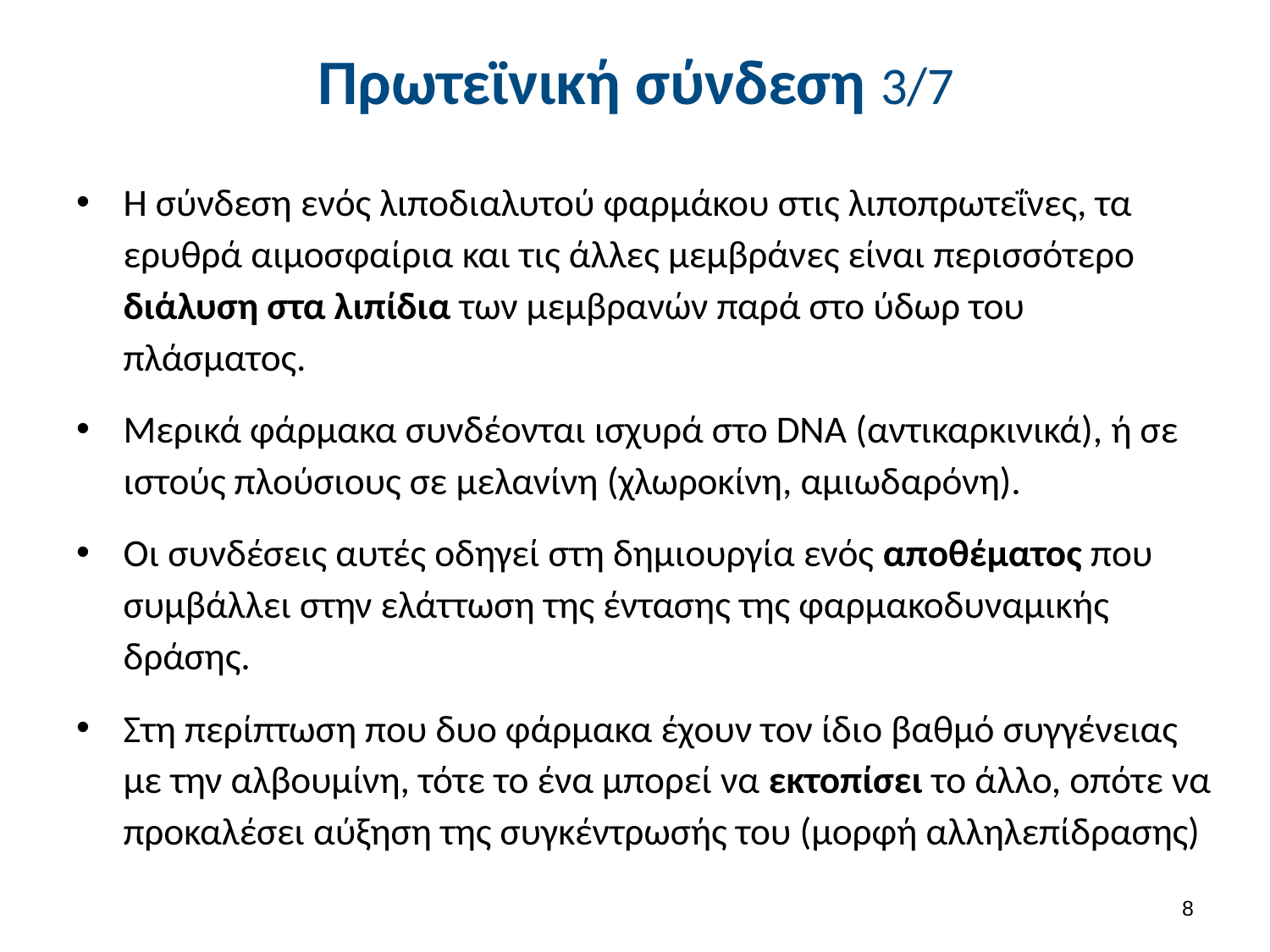

# Πρωτεϊνική σύνδεση 3/7
Η σύνδεση ενός λιποδιαλυτού φαρμάκου στις λιποπρωτεΐνες, τα ερυθρά αιμοσφαίρια και τις άλλες μεμβράνες είναι περισσότερο διάλυση στα λιπίδια των μεμβρανών παρά στο ύδωρ του πλάσματος.
Μερικά φάρμακα συνδέονται ισχυρά στο DNA (αντικαρκινικά), ή σε ιστούς πλούσιους σε μελανίνη (χλωροκίνη, αμιωδαρόνη).
Οι συνδέσεις αυτές οδηγεί στη δημιουργία ενός αποθέματος που συμβάλλει στην ελάττωση της έντασης της φαρμακοδυναμικής δράσης.
Στη περίπτωση που δυο φάρμακα έχουν τον ίδιο βαθμό συγγένειας με την αλβουμίνη, τότε το ένα μπορεί να εκτοπίσει το άλλο, οπότε να προκαλέσει αύξηση της συγκέντρωσής του (μορφή αλληλεπίδρασης)
8